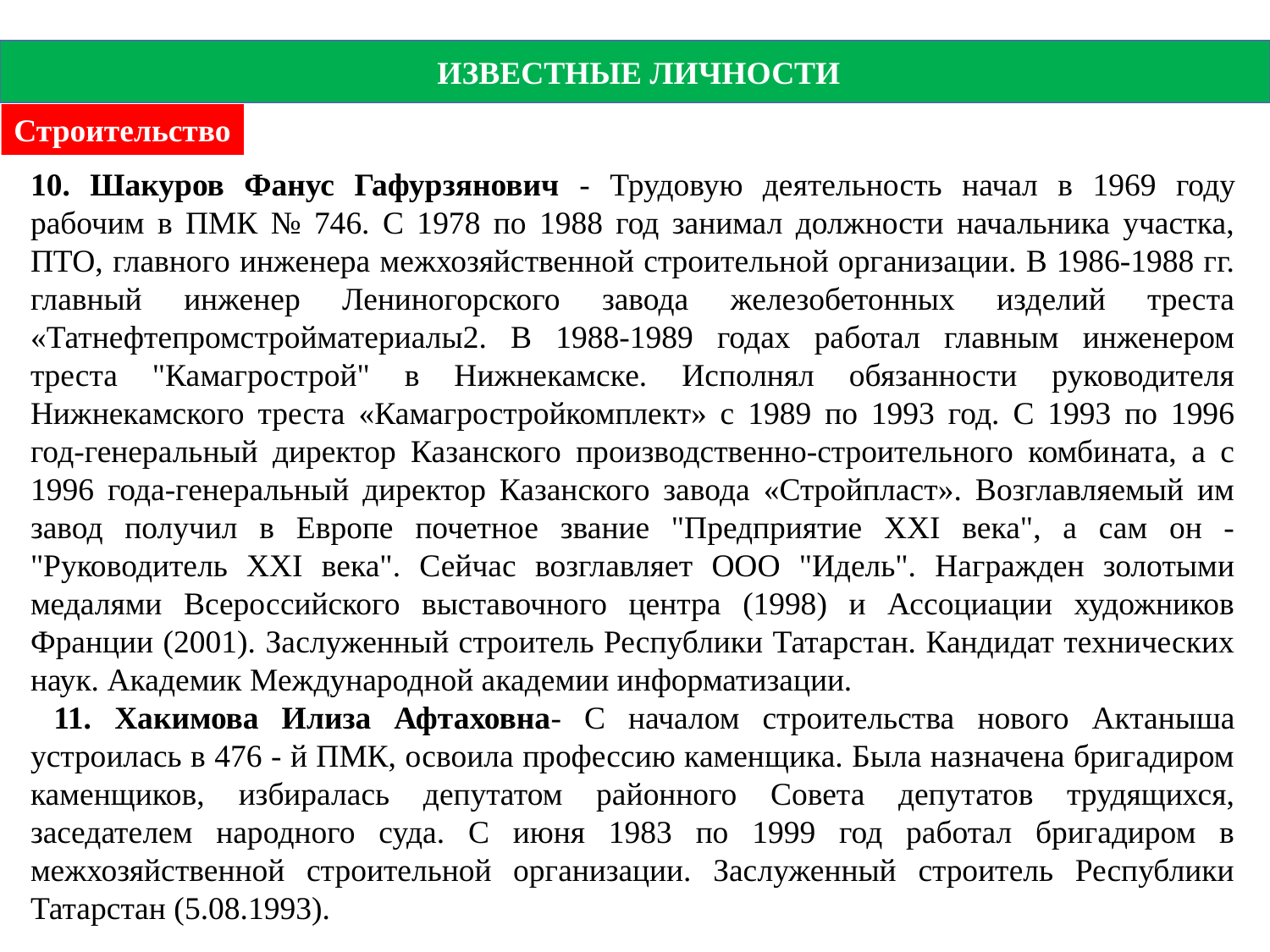

ИЗВЕСТНЫЕ ЛИЧНОСТИ
Строительство
10. Шакуров Фанус Гафурзянович - Трудовую деятельность начал в 1969 году рабочим в ПМК № 746. С 1978 по 1988 год занимал должности начальника участка, ПТО, главного инженера межхозяйственной строительной организации. В 1986-1988 гг. главный инженер Лениногорского завода железобетонных изделий треста «Татнефтепромстройматериалы2. В 1988-1989 годах работал главным инженером треста "Камагрострой" в Нижнекамске. Исполнял обязанности руководителя Нижнекамского треста «Камагростройкомплект» с 1989 по 1993 год. С 1993 по 1996 год-генеральный директор Казанского производственно-строительного комбината, а с 1996 года-генеральный директор Казанского завода «Стройпласт». Возглавляемый им завод получил в Европе почетное звание "Предприятие XXI века", а сам он - "Руководитель XXI века". Сейчас возглавляет ООО "Идель". Награжден золотыми медалями Всероссийского выставочного центра (1998) и Ассоциации художников Франции (2001). Заслуженный строитель Республики Татарстан. Кандидат технических наук. Академик Международной академии информатизации.
 11. Хакимова Илиза Афтаховна- С началом строительства нового Актаныша устроилась в 476 - й ПМК, освоила профессию каменщика. Была назначена бригадиром каменщиков, избиралась депутатом районного Совета депутатов трудящихся, заседателем народного суда. С июня 1983 по 1999 год работал бригадиром в межхозяйственной строительной организации. Заслуженный строитель Республики Татарстан (5.08.1993).